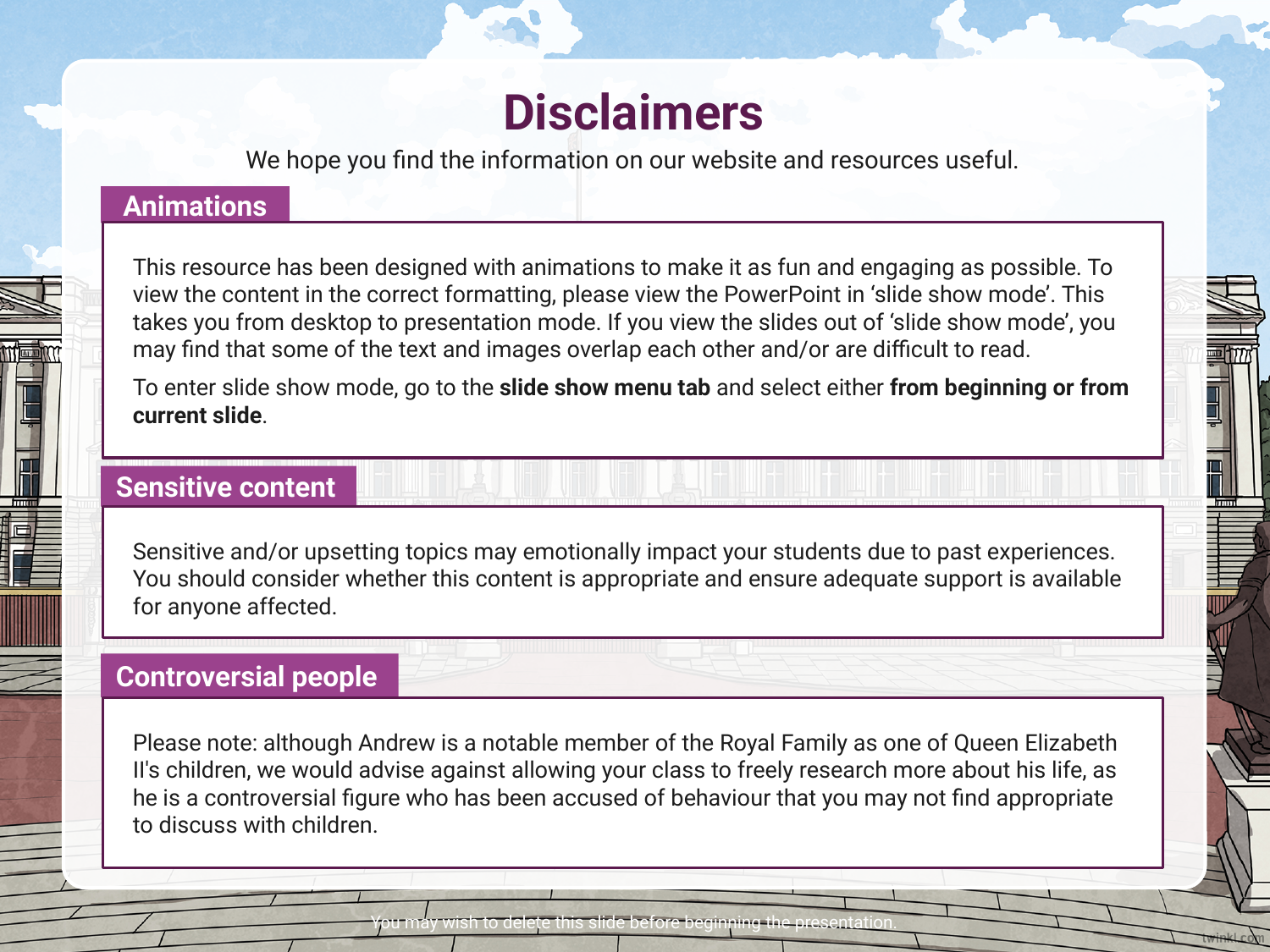

Disclaimers
We hope you find the information on our website and resources useful.
Animations
This resource has been designed with animations to make it as fun and engaging as possible. To view the content in the correct formatting, please view the PowerPoint in ‘slide show mode’. This takes you from desktop to presentation mode. If you view the slides out of ‘slide show mode’, you may find that some of the text and images overlap each other and/or are difficult to read.
To enter slide show mode, go to the slide show menu tab and select either from beginning or from current slide.
Sensitive content
Sensitive and/or upsetting topics may emotionally impact your students due to past experiences.
You should consider whether this content is appropriate and ensure adequate support is available for anyone affected.
Controversial people
Please note: although Andrew is a notable member of the Royal Family as one of Queen Elizabeth II's children, we would advise against allowing your class to freely research more about his life, as he is a controversial figure who has been accused of behaviour that you may not find appropriate to discuss with children.
You may wish to delete this slide before beginning the presentation.